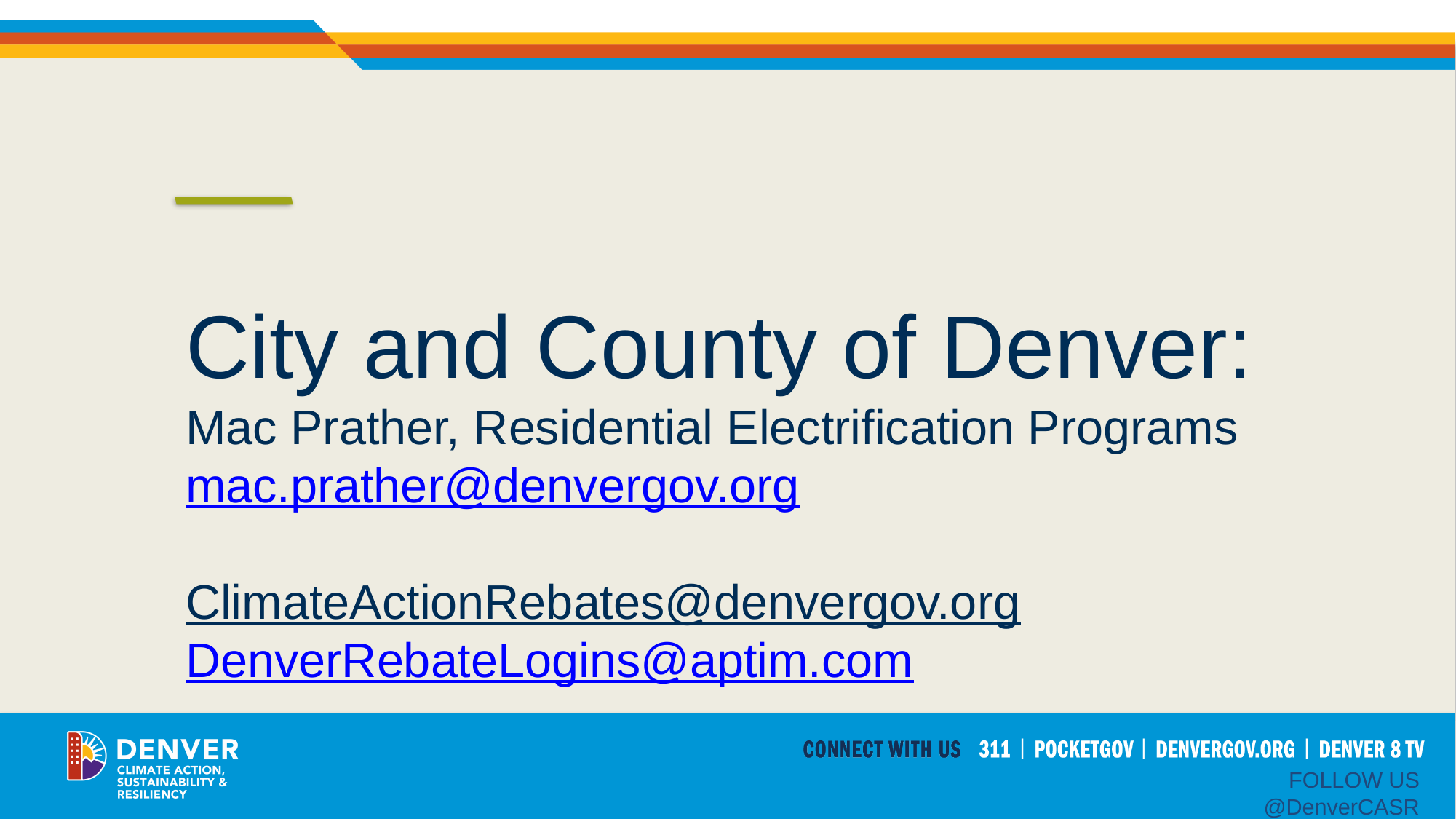

# City and County of Denver: Mac Prather, Residential Electrification Programs mac.prather@denvergov.org ClimateActionRebates@denvergov.org DenverRebateLogins@aptim.com